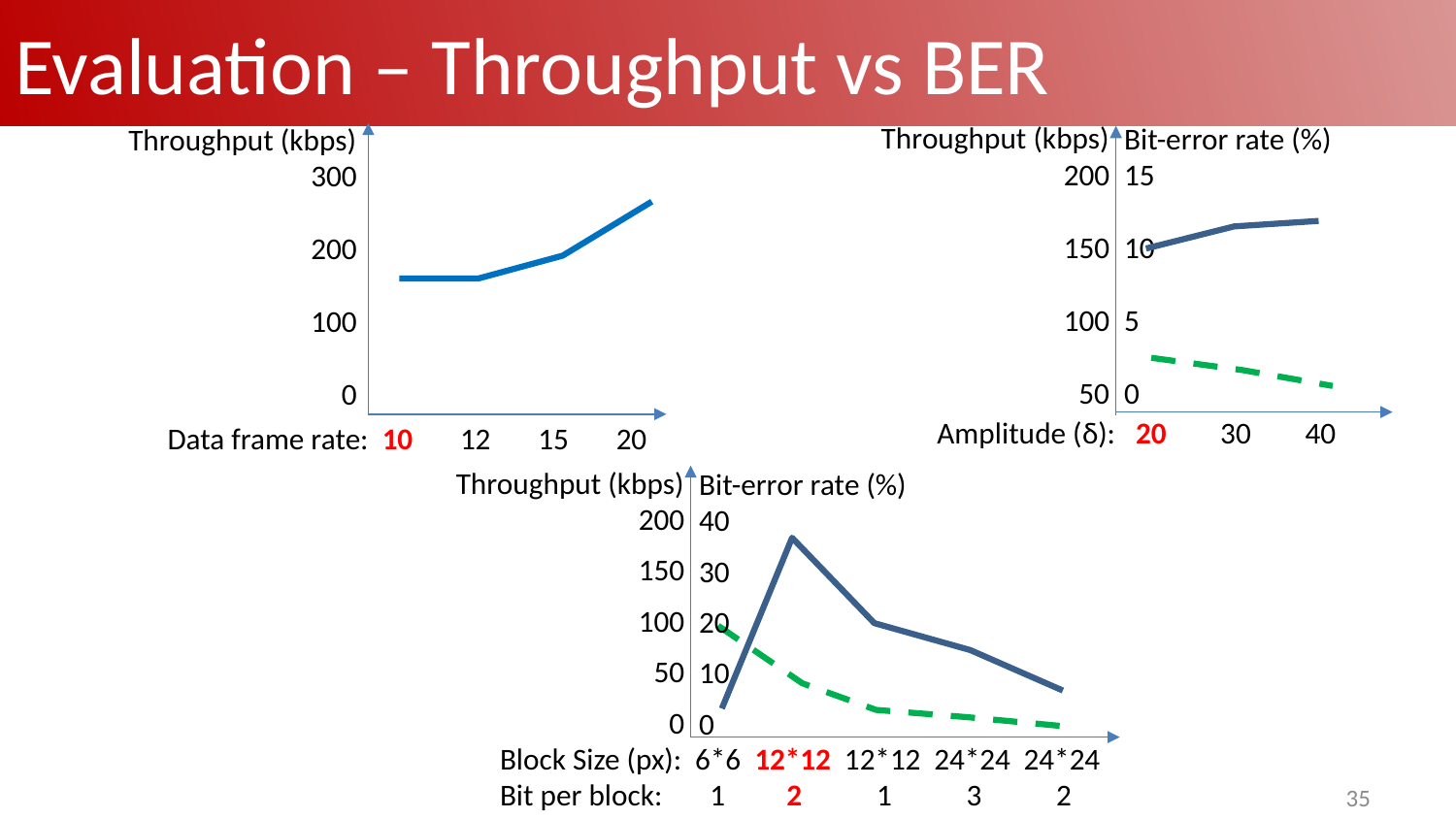

# Evaluation – Throughput vs BER
Throughput (kbps)
200

150

100

50
Bit-error rate (%)
15

10

5

0
Throughput (kbps)
300

200

100

0

Amplitude (δ):   20        30        40
Data frame rate:  10       12       15       20
Throughput (kbps)
200
150
100
50
0
Bit-error rate (%)
40
30
20
10
0

Block Size (px):  6*6  12*12  12*12  24*24  24*24
Bit per block:       1         2           1           3           2
35